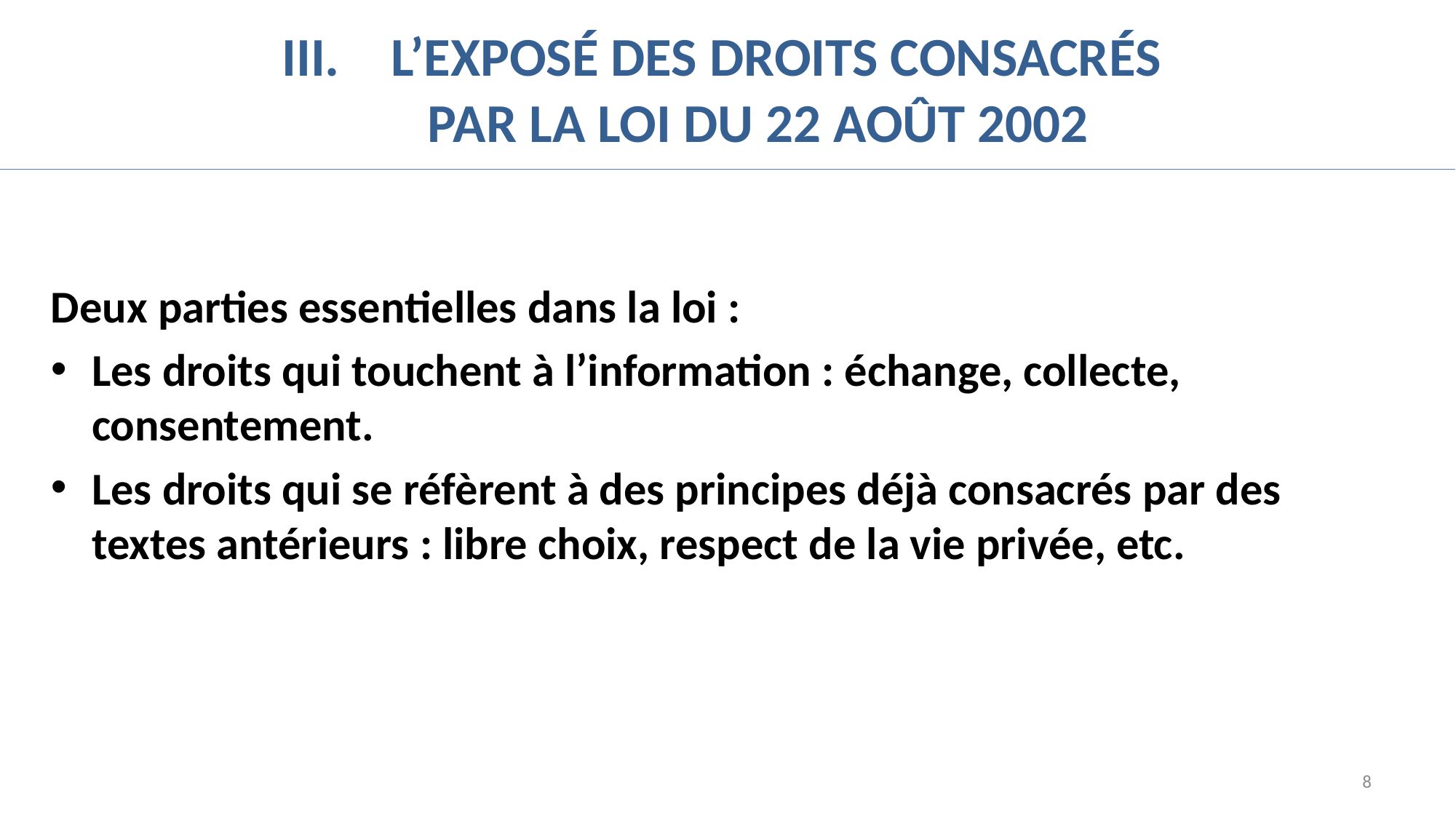

# III.	L’exposé des droits consacrés par la loi du 22 août 2002
Deux parties essentielles dans la loi :
Les droits qui touchent à l’information : échange, collecte, consentement.
Les droits qui se réfèrent à des principes déjà consacrés par des textes antérieurs : libre choix, respect de la vie privée, etc.

8